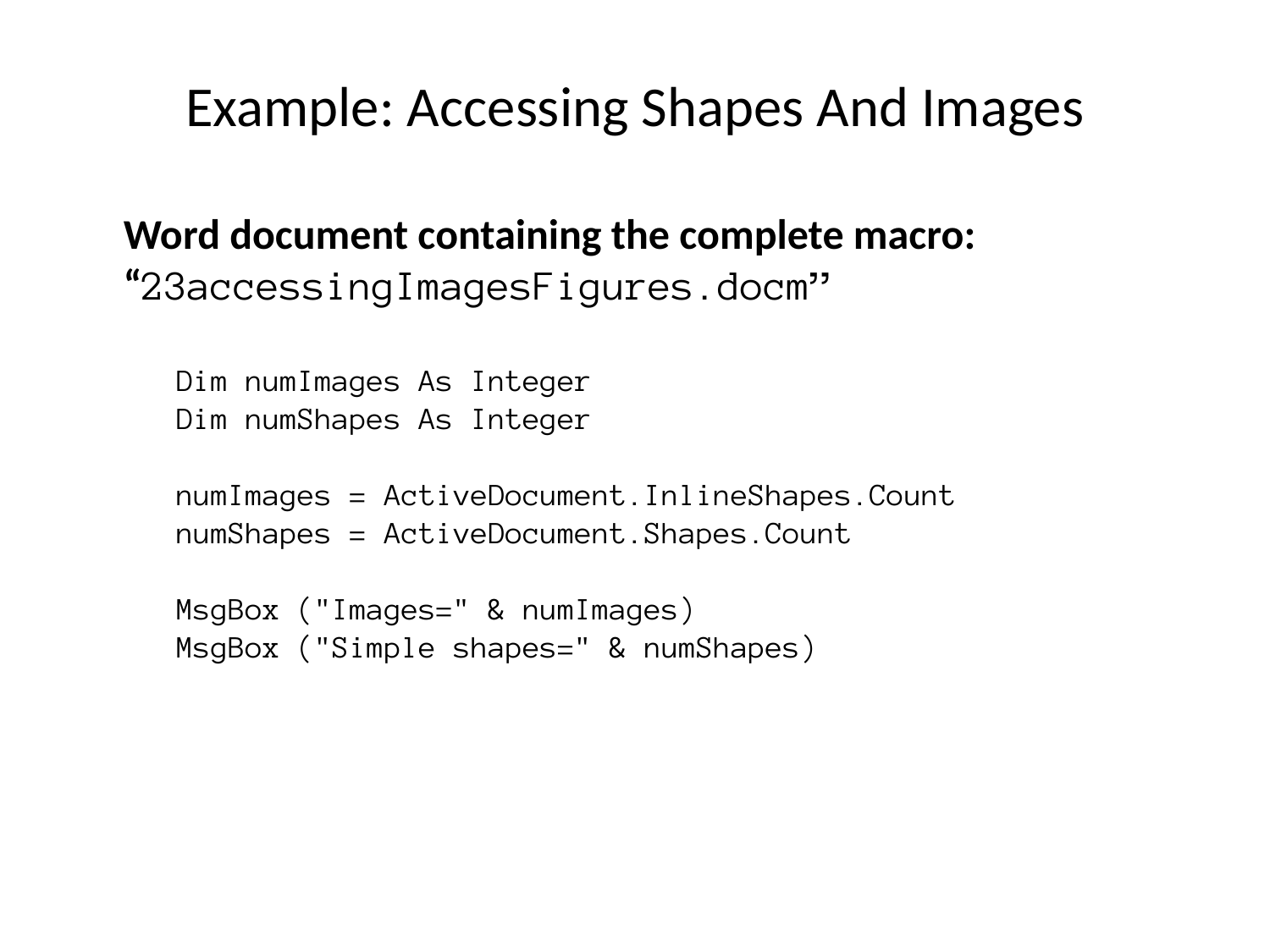

# Example: Accessing Shapes And Images
Word document containing the complete macro: “23accessingImagesFigures.docm”

    Dim numImages As Integer
    Dim numShapes As Integer

    numImages = ActiveDocument.InlineShapes.Count
    numShapes = ActiveDocument.Shapes.Count

    MsgBox ("Images=" & numImages)
    MsgBox ("Simple shapes=" & numShapes)